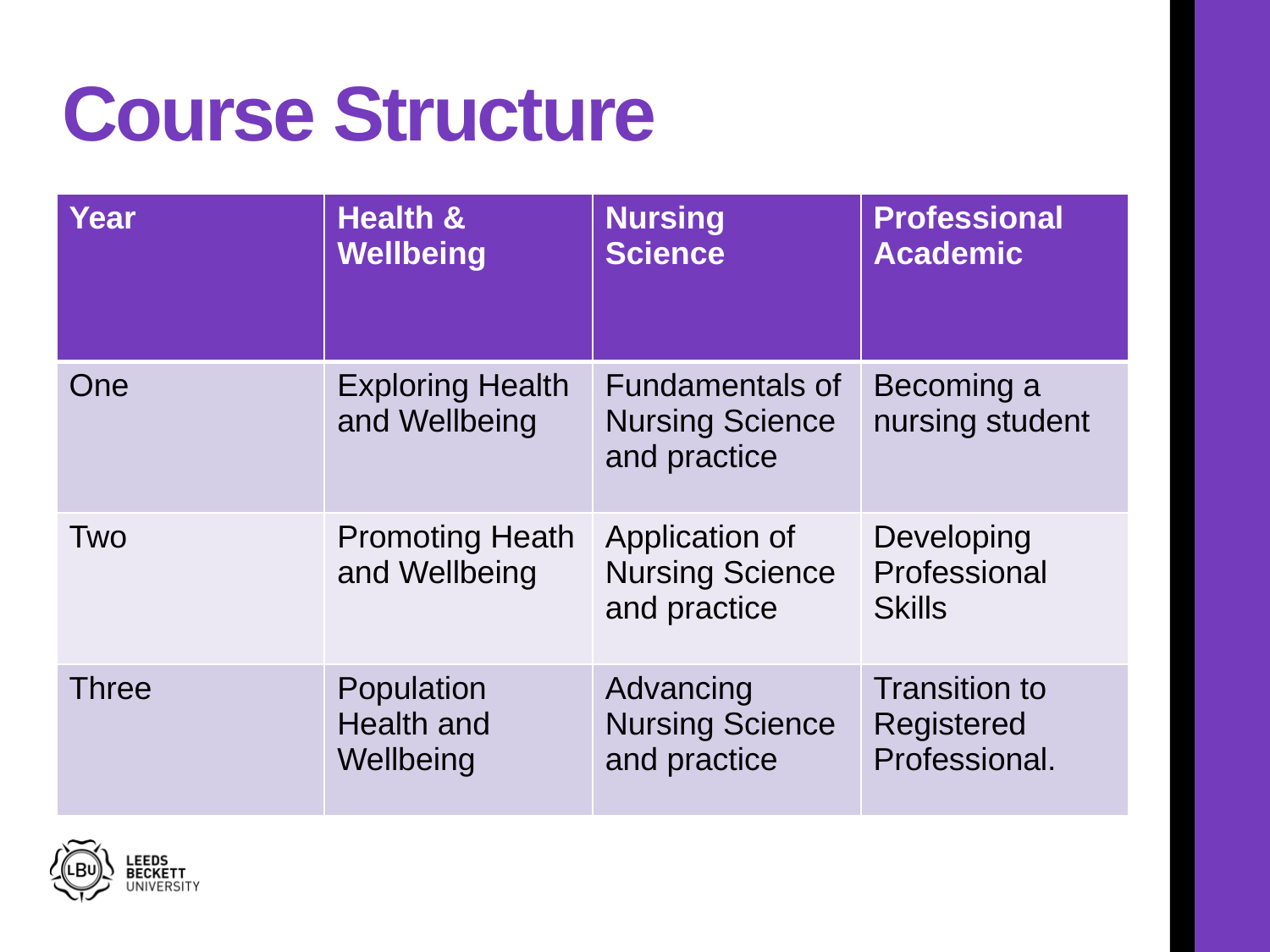

# Course Structure
| Year | Health & Wellbeing | Nursing Science | Professional Academic |
| --- | --- | --- | --- |
| One | Exploring Health and Wellbeing | Fundamentals of Nursing Science and practice | Becoming a nursing student |
| Two | Promoting Heath and Wellbeing | Application of Nursing Science and practice | Developing Professional Skills |
| Three | Population Health and Wellbeing | Advancing Nursing Science and practice | Transition to Registered Professional. |